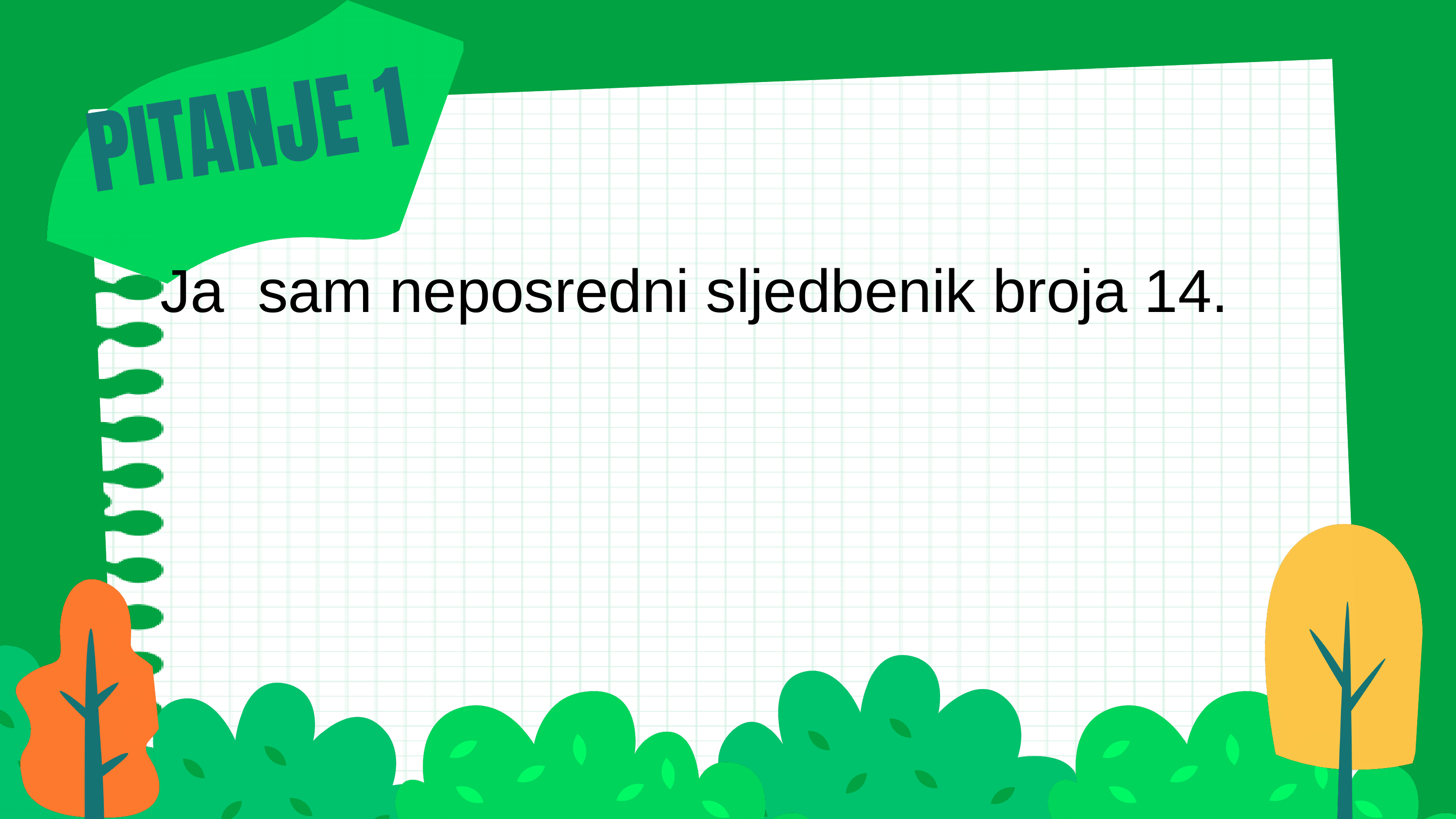

PITANJE 1
Ja  sam neposredni sljedbenik broja 14.